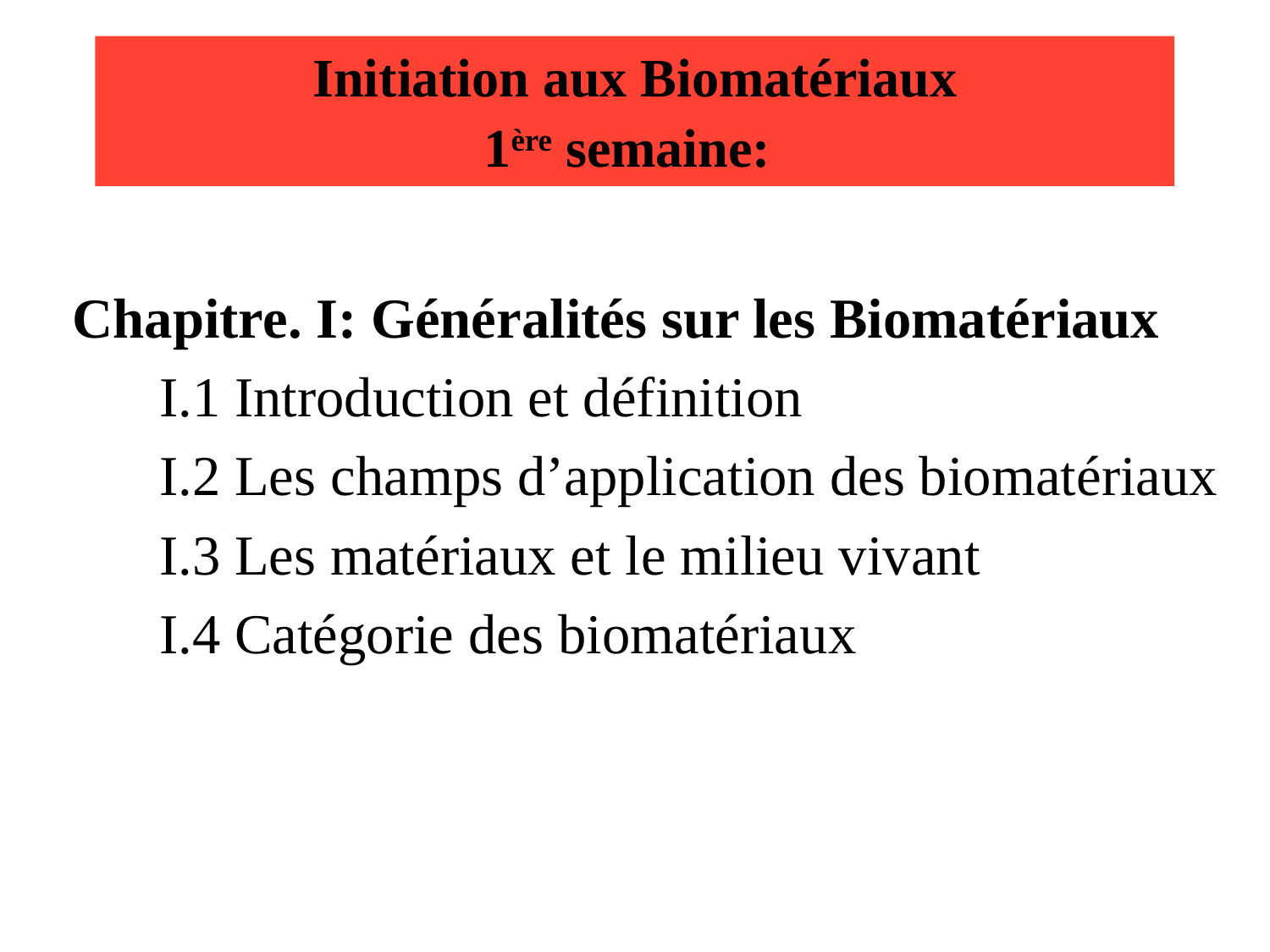

# Initiation aux Biomatériaux 1ère semaine:

Chapitre. I: Généralités sur les Biomatériaux
I.1 Introduction et définition
I.2 Les champs d’application des biomatériaux
I.3 Les matériaux et le milieu vivant
I.4 Catégorie des biomatériaux